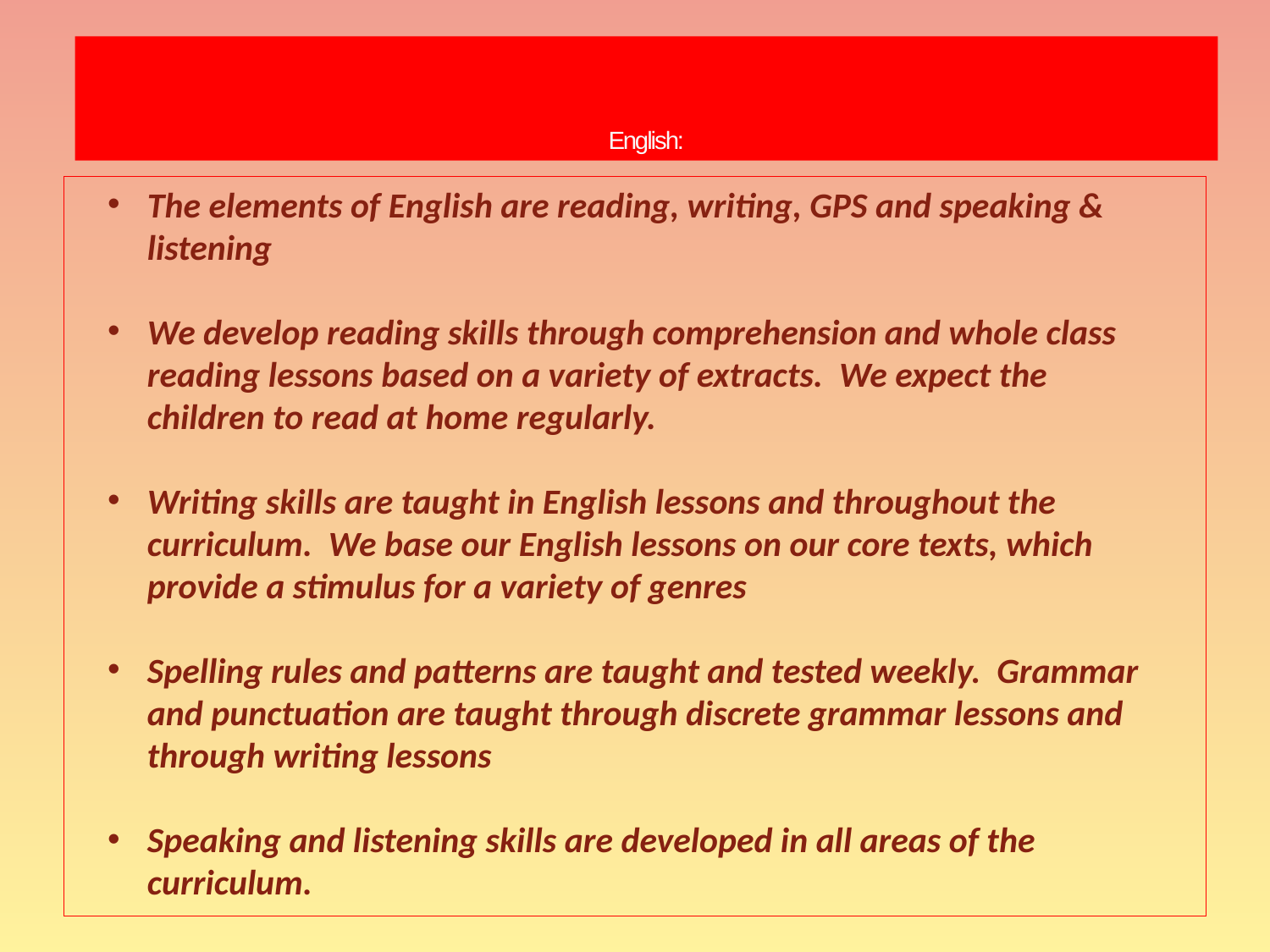

# English:

The elements of English are reading, writing, GPS and speaking & listening

We develop reading skills through comprehension and whole class reading lessons based on a variety of extracts.  We expect the children to read at home regularly.

Writing skills are taught in English lessons and throughout the curriculum.  We base our English lessons on our core texts, which provide a stimulus for a variety of genres

Spelling rules and patterns are taught and tested weekly.  Grammar and punctuation are taught through discrete grammar lessons and through writing lessons

Speaking and listening skills are developed in all areas of the curriculum.